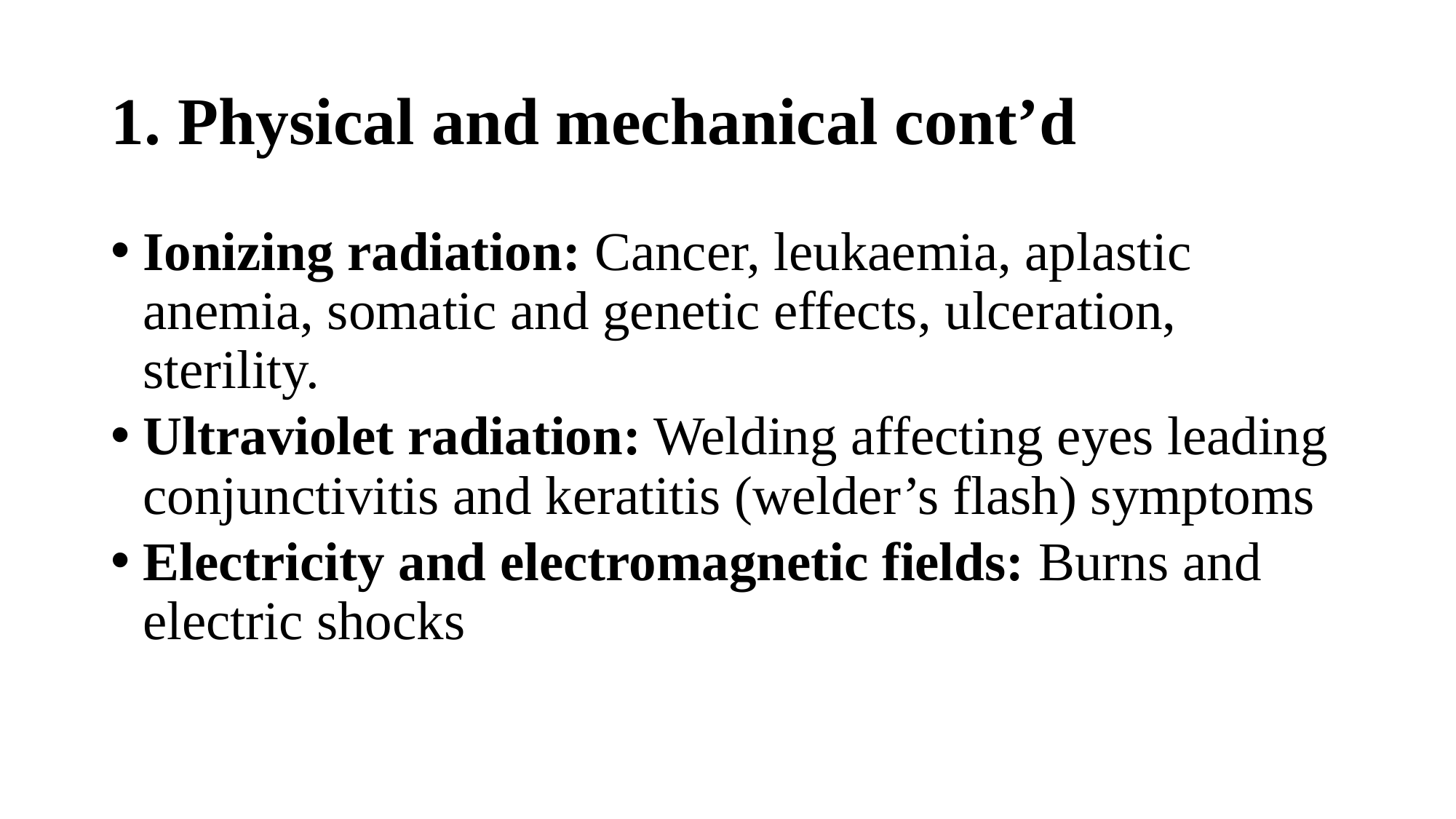

# 1. Physical and mechanical cont’d
Ionizing radiation: Cancer, leukaemia, aplastic anemia, somatic and genetic effects, ulceration, sterility.
Ultraviolet radiation: Welding affecting eyes leading conjunctivitis and keratitis (welder’s flash) symptoms
Electricity and electromagnetic fields: Burns and electric shocks